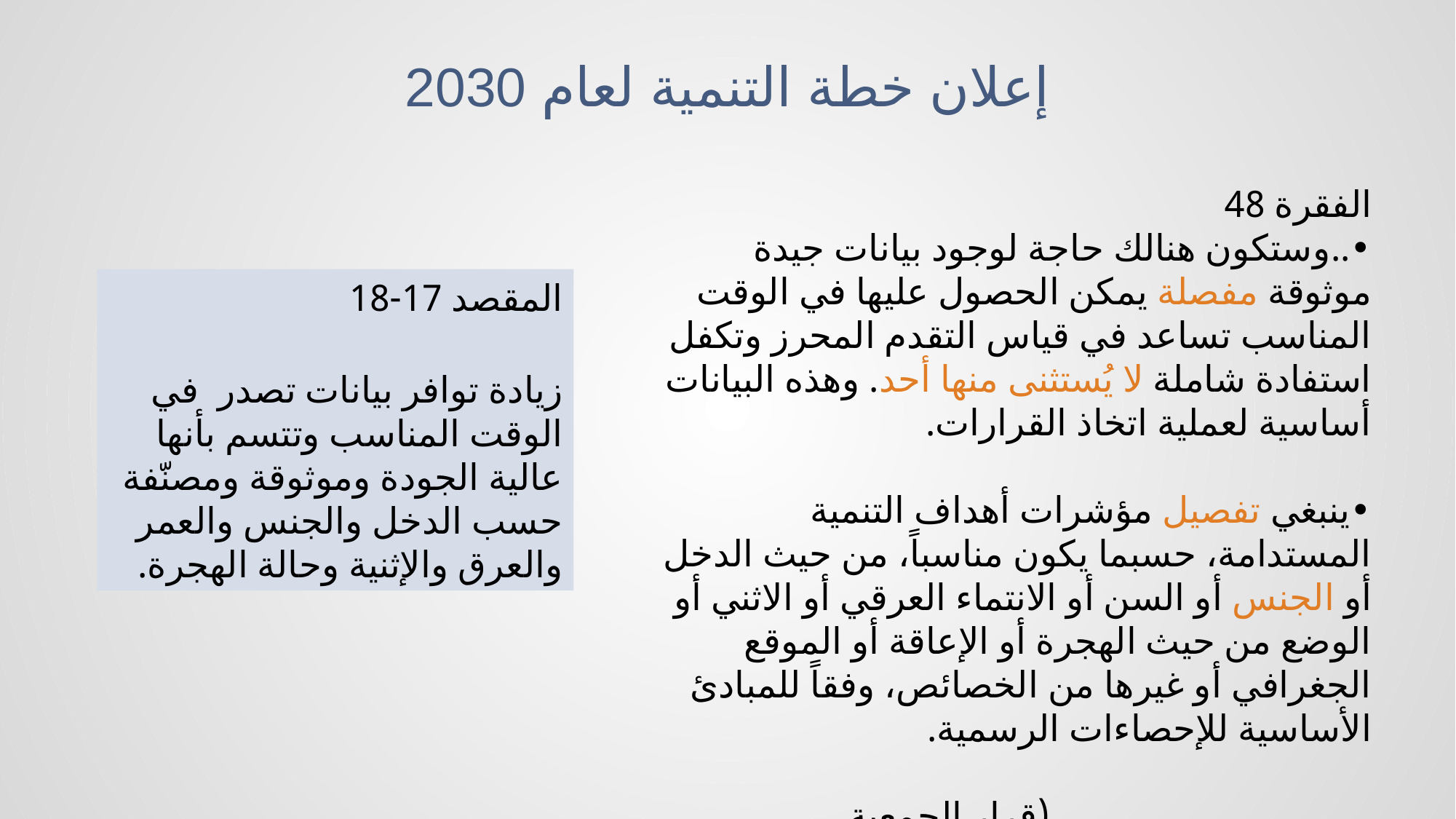

# إعلان خطة التنمية لعام 2030
الفقرة 48
•	..وستكون هنالك حاجة لوجود بيانات جيدة موثوقة مفصلة يمكن الحصول عليها في الوقت المناسب تساعد في قياس التقدم المحرز وتكفل استفادة شاملة لا يُستثنى منها أحد. وهذه البيانات أساسية لعملية اتخاذ القرارات.

•	ينبغي تفصيل مؤشرات أهداف التنمية المستدامة، حسبما يكون مناسباً، من حيث الدخل أو الجنس أو السن أو الانتماء العرقي أو الاثني أو الوضع من حيث الهجرة أو الإعاقة أو الموقع الجغرافي أو غيرها من الخصائص، وفقاً للمبادئ الأساسية للإحصاءات الرسمية.

                                  (قرار الجمعية العامة68/261).
المقصد 17-18
زيادة توافر بيانات تصدر  في الوقت المناسب وتتسم بأنها عالية الجودة وموثوقة ومصنّفة حسب الدخل والجنس والعمر والعرق والإثنية وحالة الهجرة.